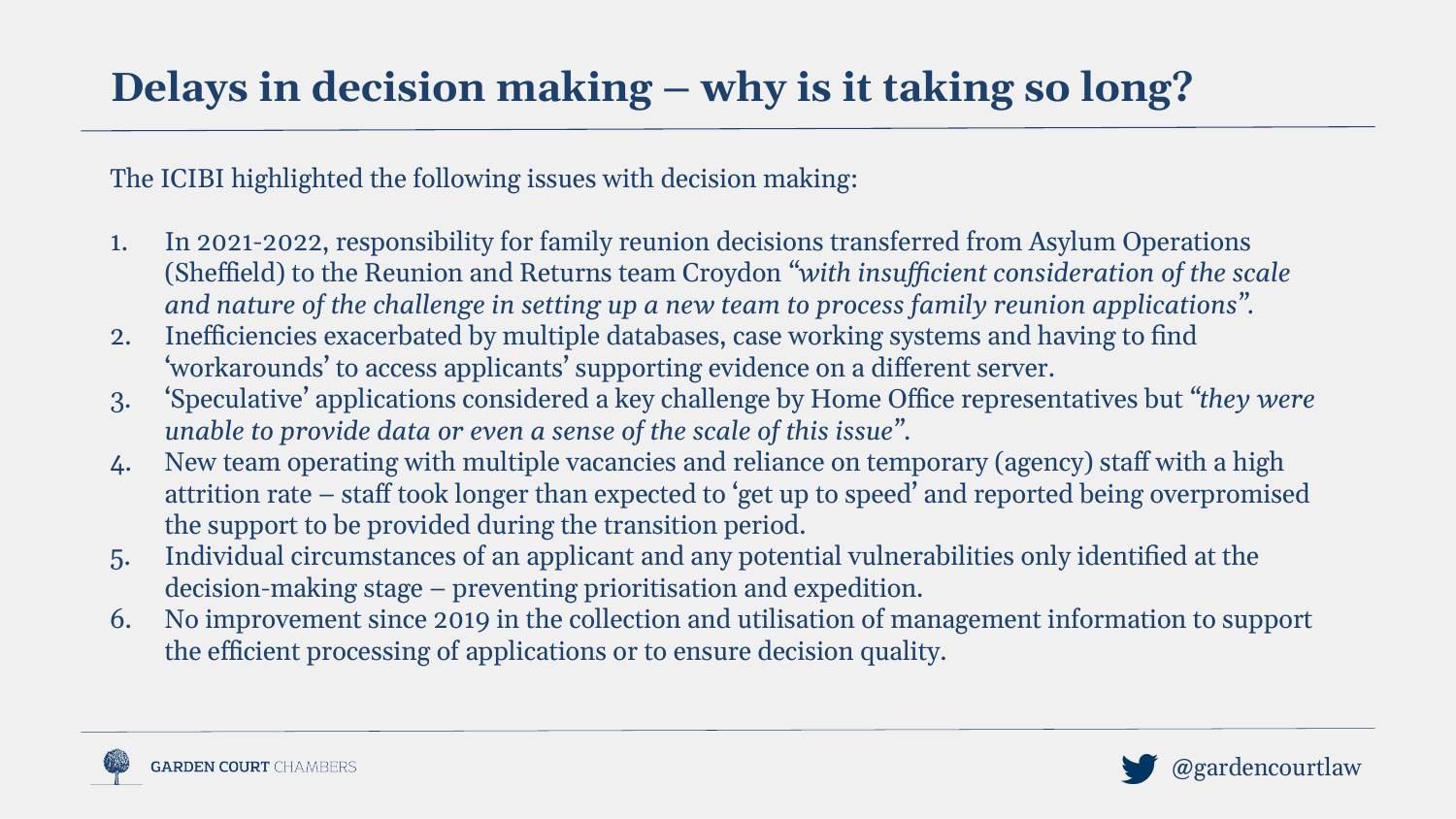

Delays in decision making – why is it taking so long?

The ICIBI highlighted the following issues with decision making:

In 2021-2022, responsibility for family reunion decisions transferred from Asylum Operations (Sheffield) to the Reunion and Returns team Croydon “with insufficient consideration of the scale and nature of the challenge in setting up a new team to process family reunion applications”.
Inefficiencies exacerbated by multiple databases, case working systems and having to find ‘workarounds’ to access applicants’ supporting evidence on a different server.
‘Speculative’ applications considered a key challenge by Home Office representatives but “they were unable to provide data or even a sense of the scale of this issue”.
New team operating with multiple vacancies and reliance on temporary (agency) staff with a high attrition rate – staff took longer than expected to ‘get up to speed’ and reported being overpromised the support to be provided during the transition period.
Individual circumstances of an applicant and any potential vulnerabilities only identified at the decision-making stage – preventing prioritisation and expedition.
No improvement since 2019 in the collection and utilisation of management information to support the efficient processing of applications or to ensure decision quality.